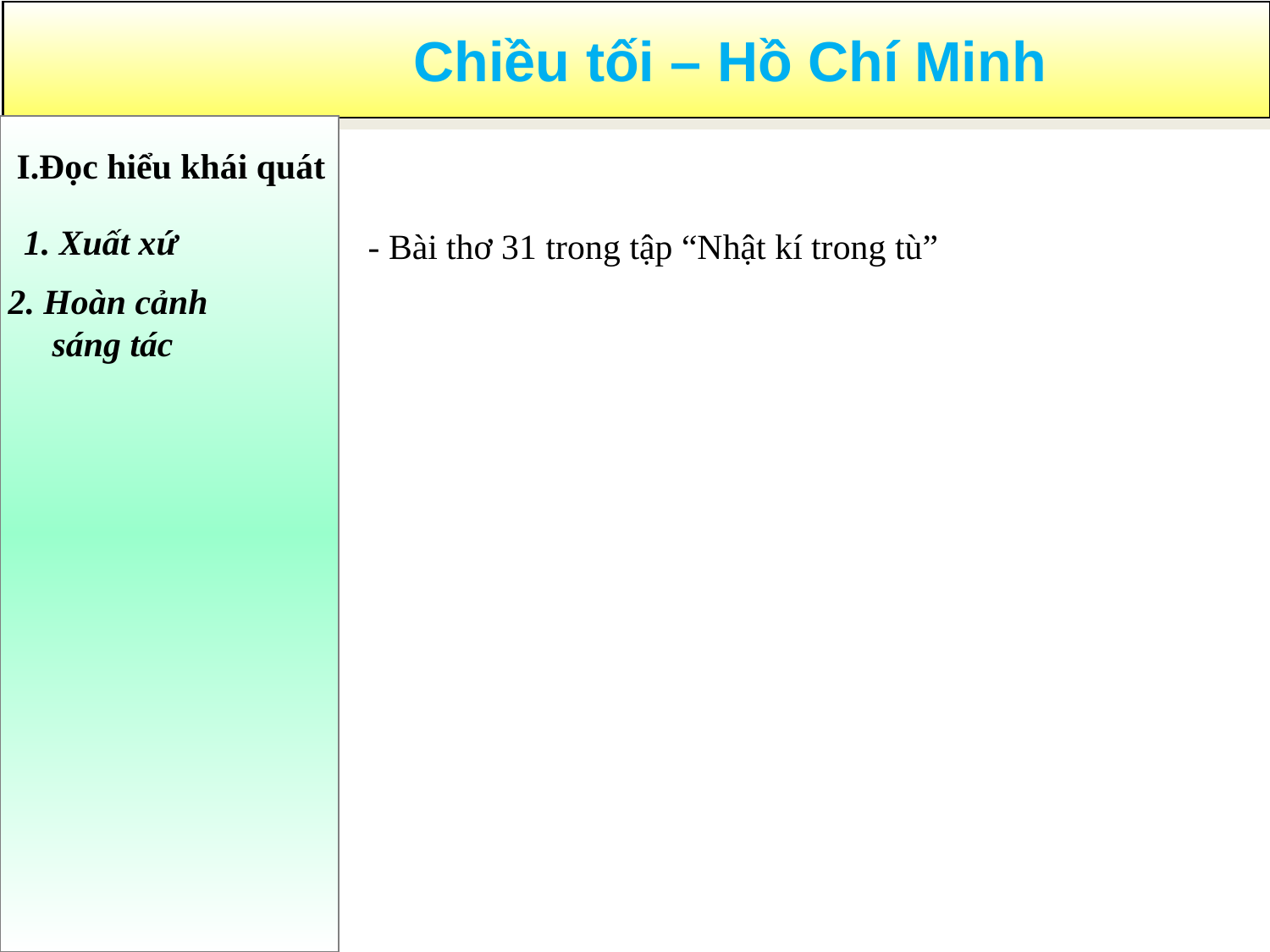

I.Đọc hiểu khái quát
1. Xuất xứ
- Bài thơ 31 trong tập “Nhật kí trong tù”
2. Hoàn cảnh
sáng tác